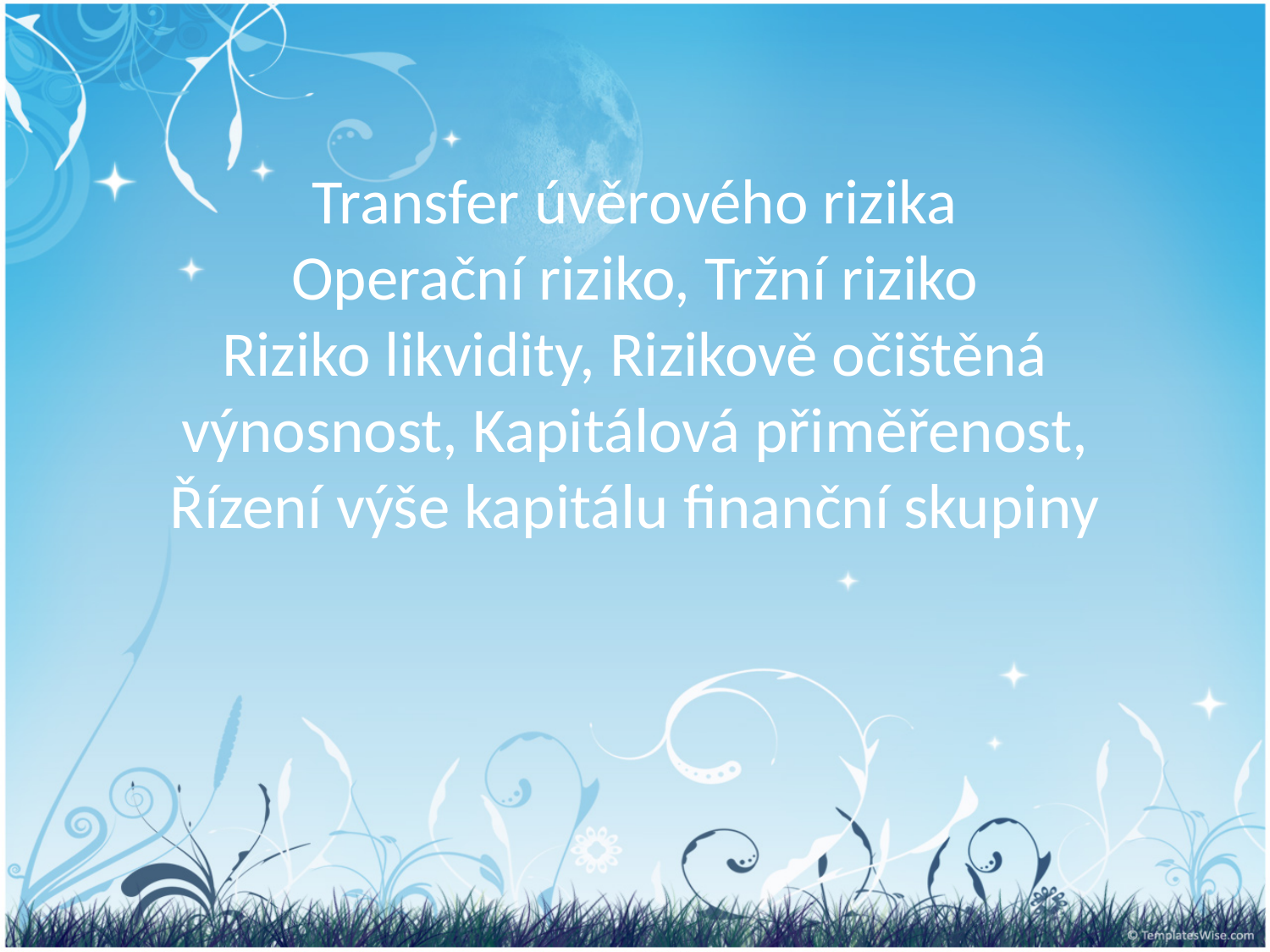

# Transfer úvěrového rizika Operační riziko, Tržní riziko Riziko likvidity, Rizikově očištěná výnosnost, Kapitálová přiměřenost, Řízení výše kapitálu finanční skupiny